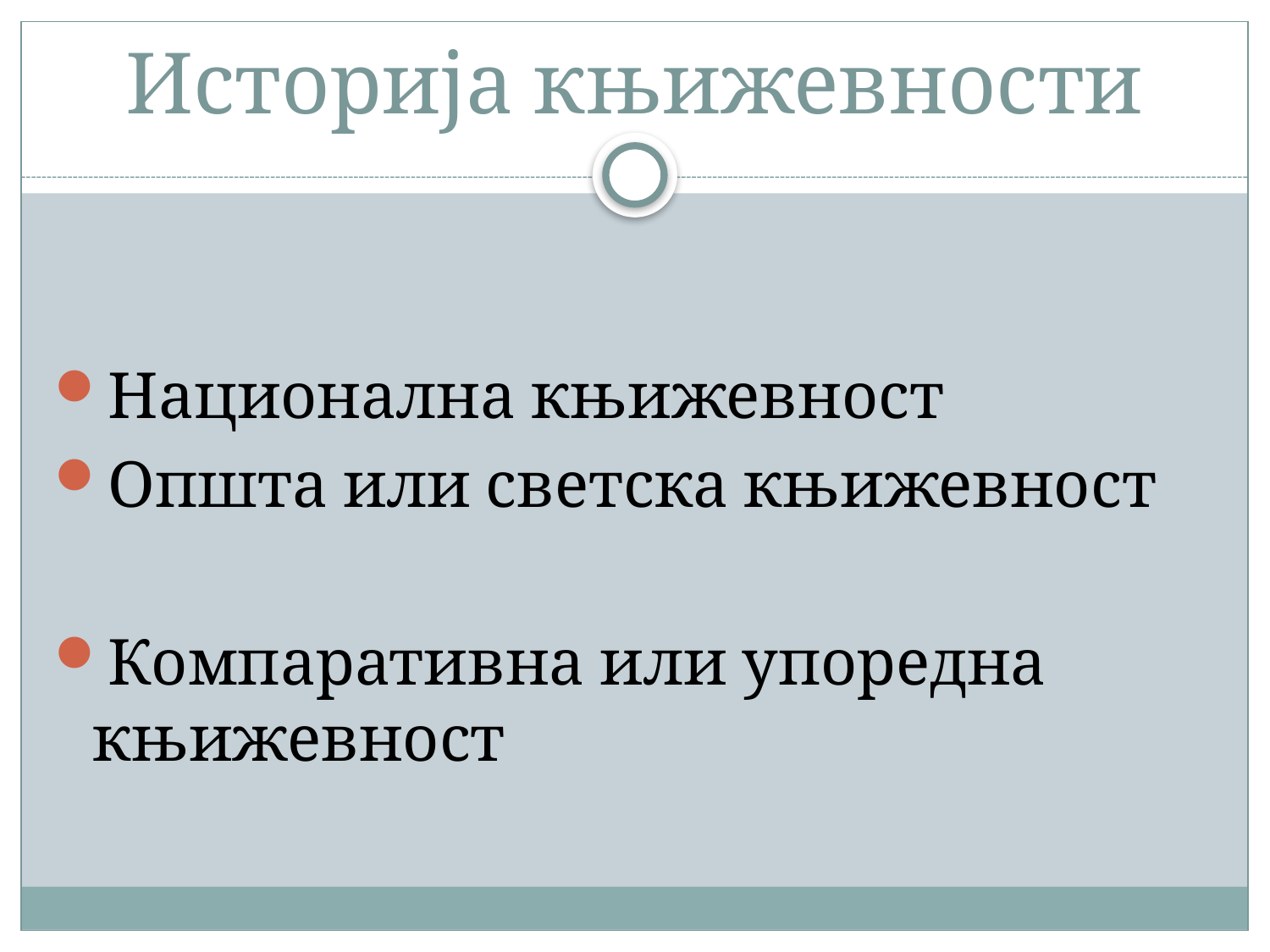

# Историја књижевности

Национална књижевност
Општа или светска књижевност

Компаративна или упоредна књижевност